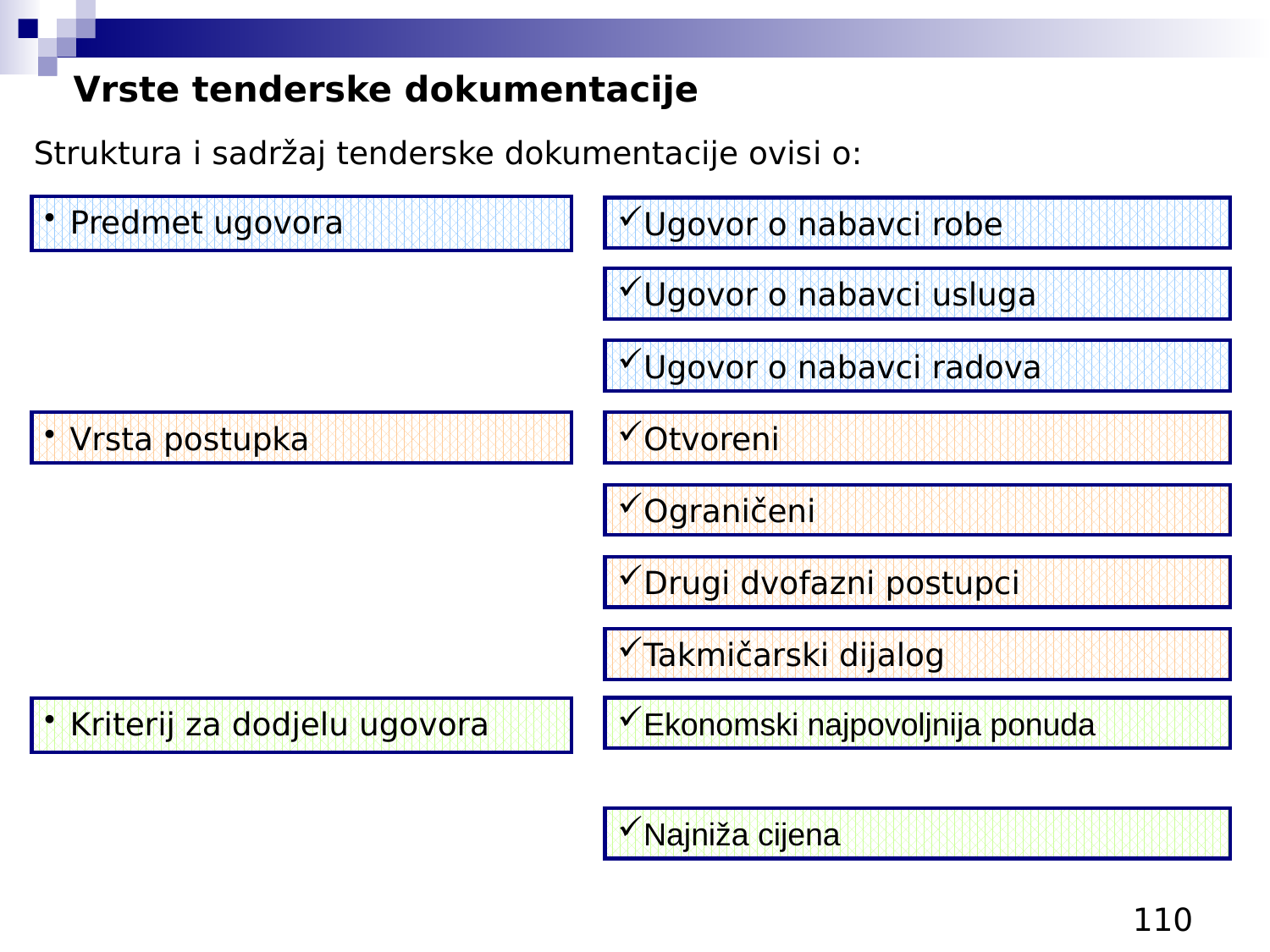

Vrste tenderske dokumentacije
Struktura i sadržaj tenderske dokumentacije ovisi o:
Predmet ugovora
Ugovor o nabavci robe
Ugovor o nabavci usluga
Ugovor o nabavci radova
Vrsta postupka
Otvoreni
Ograničeni
Drugi dvofazni postupci
Takmičarski dijalog
Kriterij za dodjelu ugovora
Ekonomski najpovoljnija ponuda
Najniža cijena